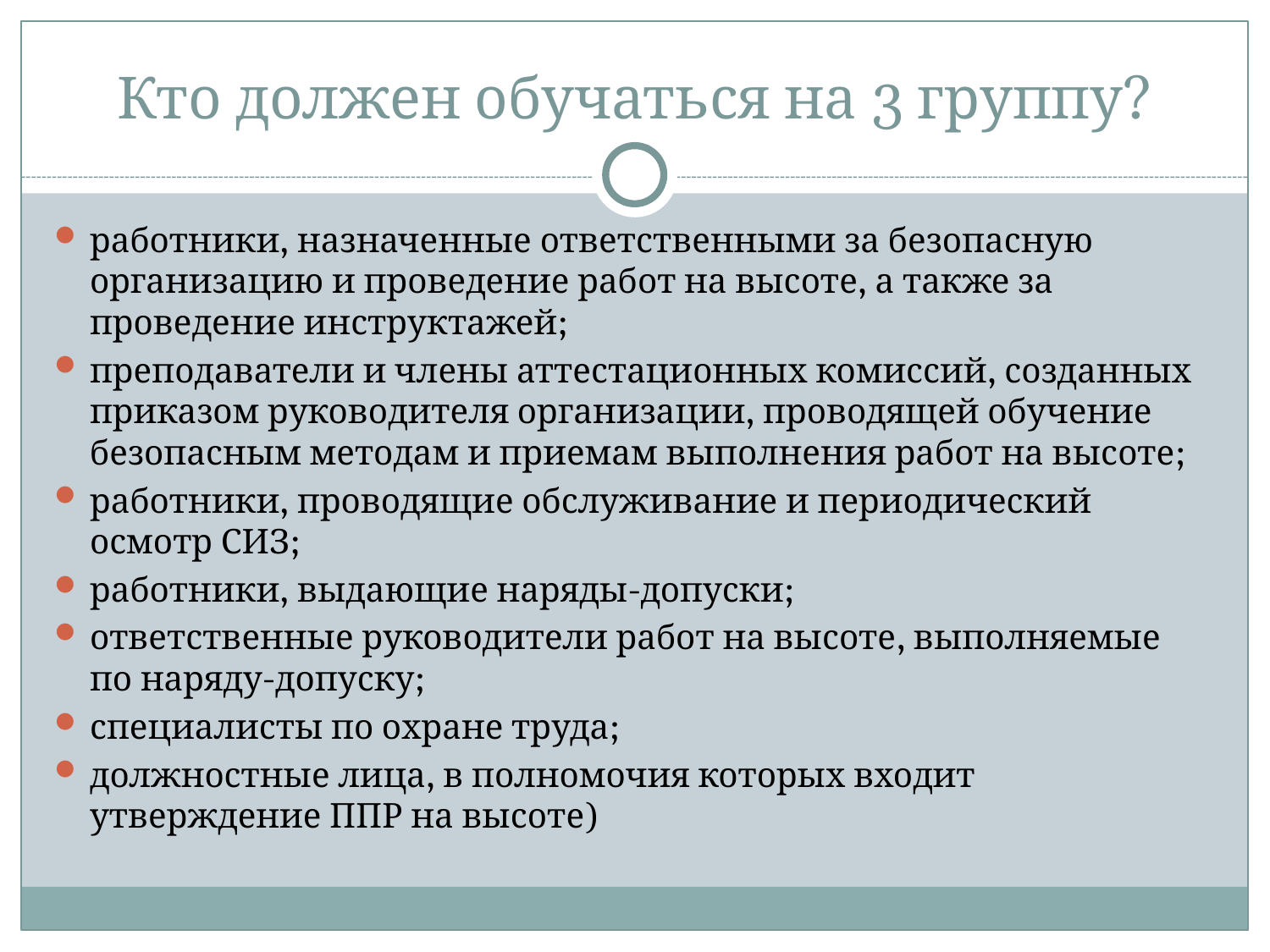

# Кто должен обучаться на 3 группу?
работники, назначенные ответственными за безопасную организацию и проведение работ на высоте, а также за проведение инструктажей;
преподаватели и члены аттестационных комиссий, созданных приказом руководителя организации, проводящей обучение безопасным методам и приемам выполнения работ на высоте;
работники, проводящие обслуживание и периодический осмотр СИЗ;
работники, выдающие наряды-допуски;
ответственные руководители работ на высоте, выполняемые по наряду-допуску;
специалисты по охране труда;
должностные лица, в полномочия которых входит утверждение ППР на высоте)